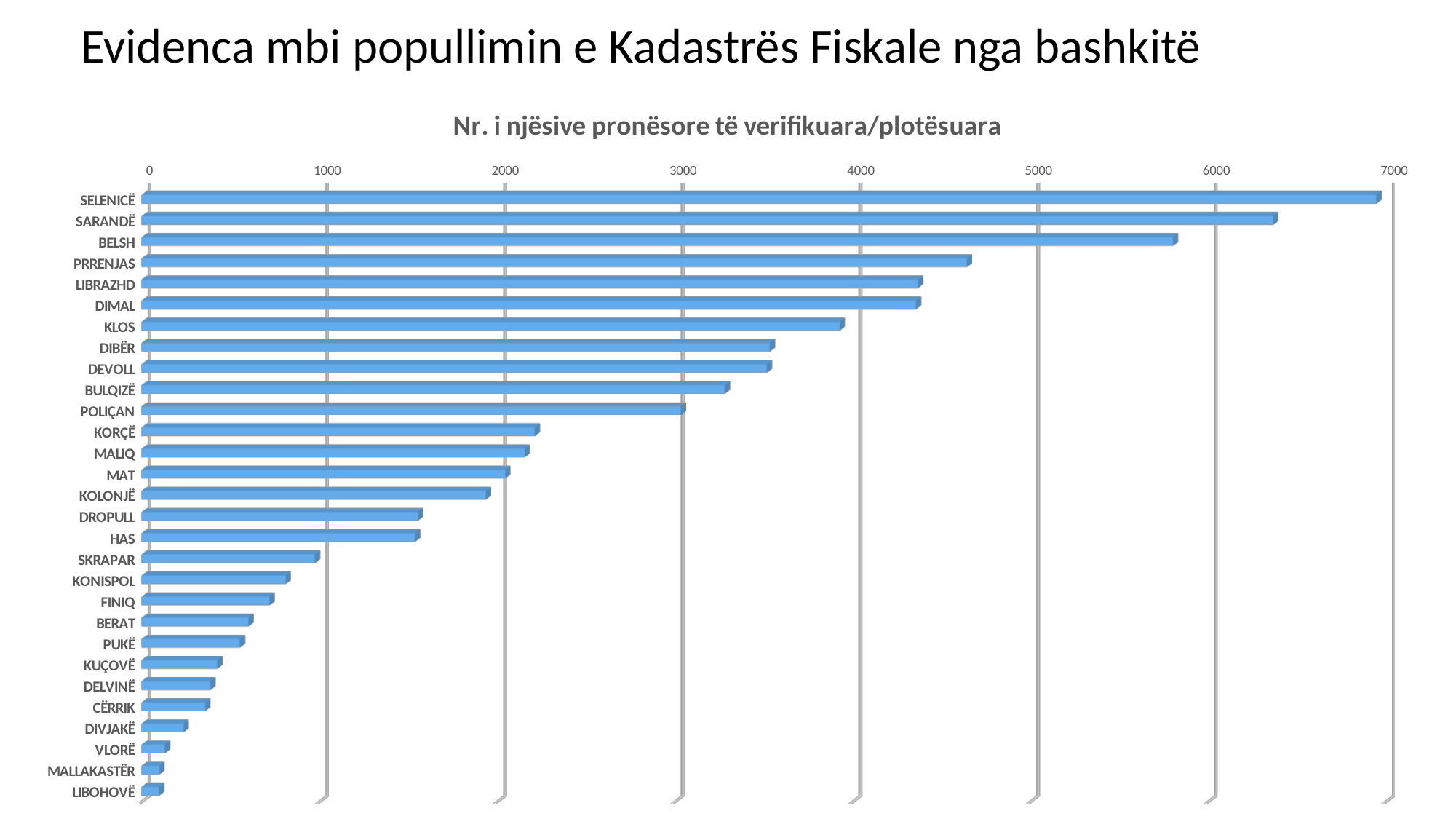

Evidenca mbi popullimin e Kadastrës Fiskale nga bashkitë

[unsupported chart]